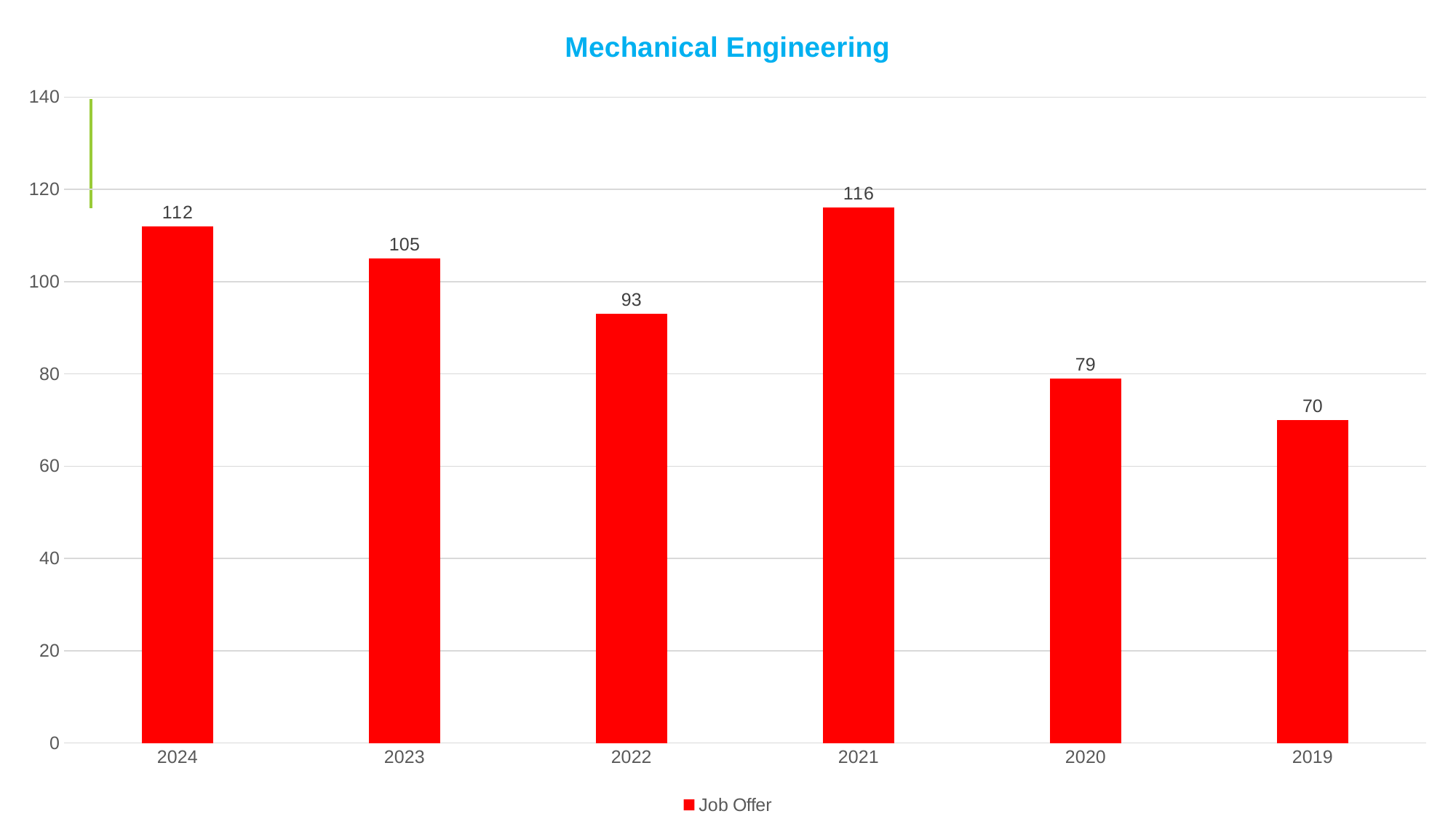

### Chart: Mechanical Engineering

| Category | Job Offer |
|---|---|
| 2024 | 112.0 |
| 2023 | 105.0 |
| 2022 | 93.0 |
| 2021 | 116.0 |
| 2020 | 79.0 |
| 2019 | 70.0 |